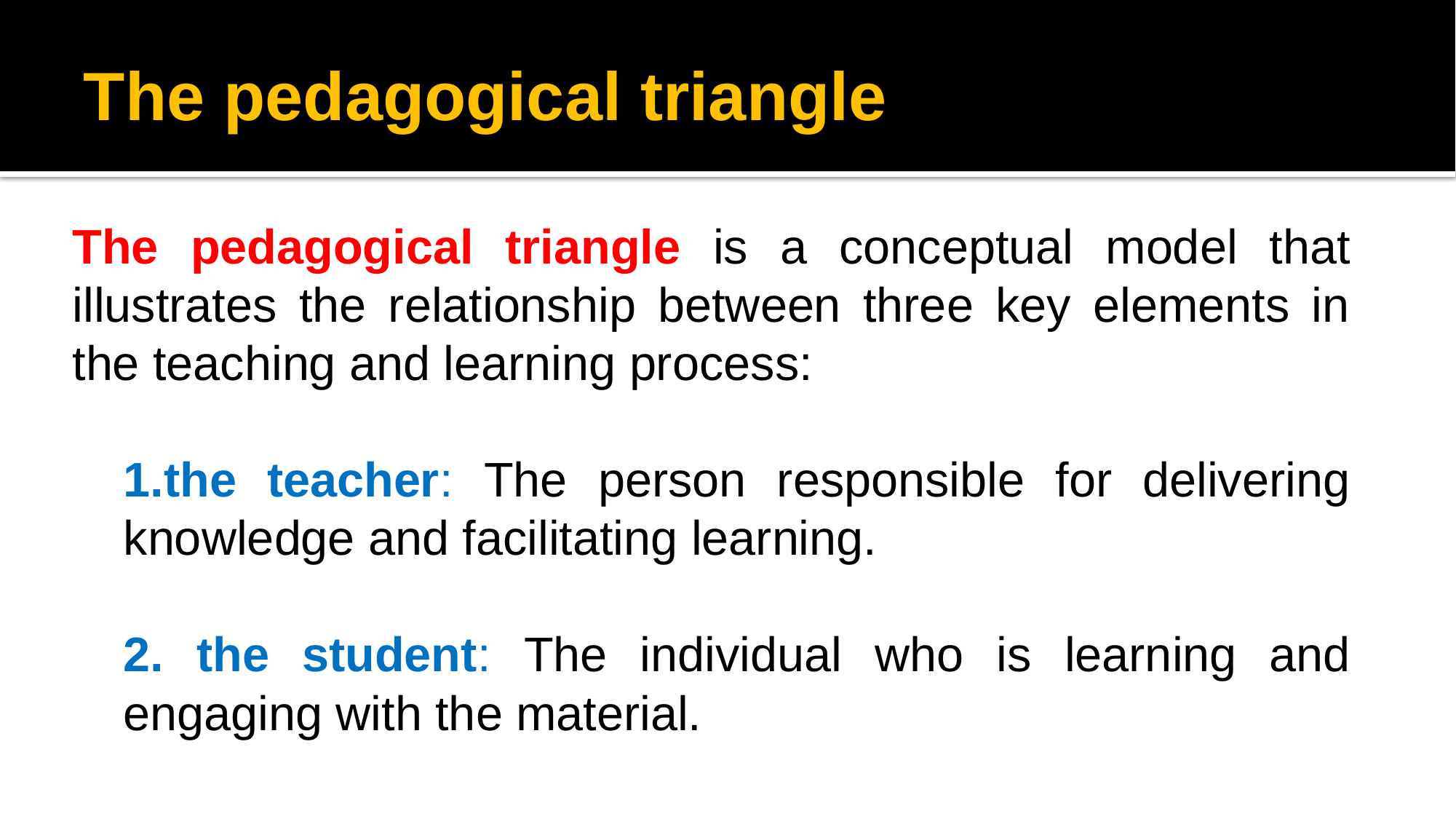

# The pedagogical triangle
The pedagogical triangle is a conceptual model that illustrates the relationship between three key elements in the teaching and learning process:

1.the teacher: The person responsible for delivering knowledge and facilitating learning.

2. the student: The individual who is learning and engaging with the material.